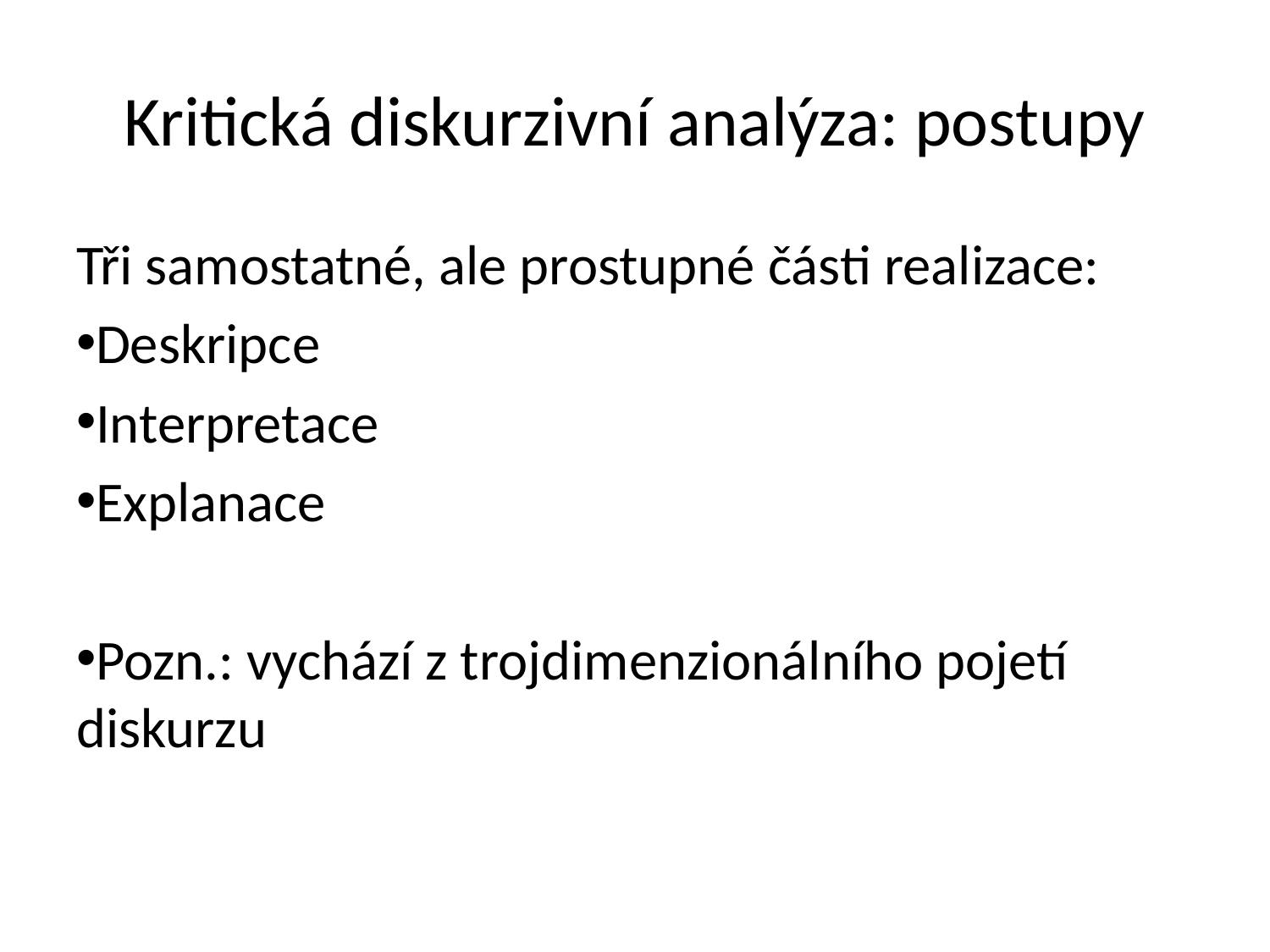

# Kritická diskurzivní analýza: postupy
Tři samostatné, ale prostupné části realizace:
Deskripce
Interpretace
Explanace

Pozn.: vychází z trojdimenzionálního pojetí diskurzu